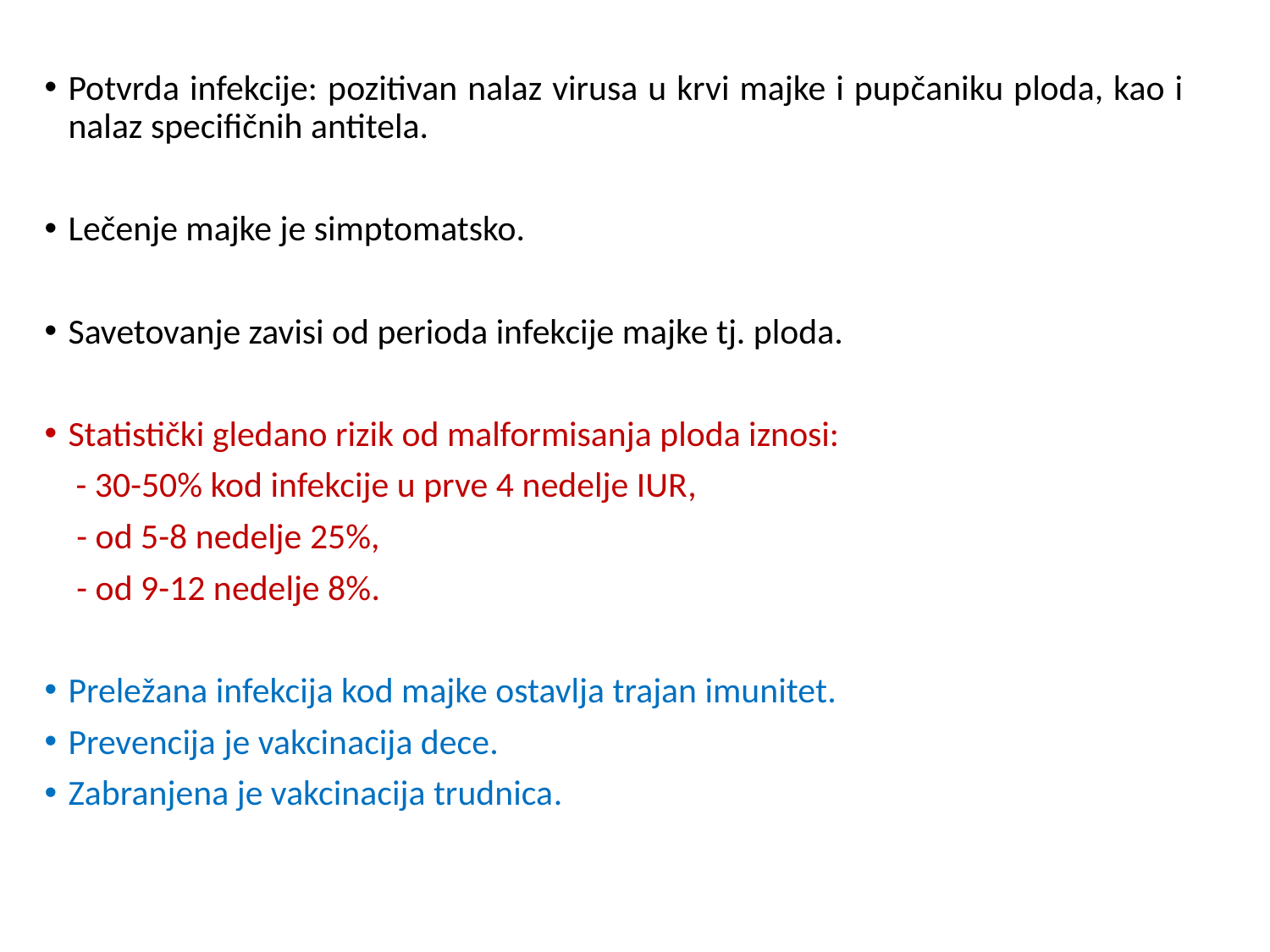

Potvrda infekcije: pozitivan nalaz virusa u krvi majke i pupčaniku ploda, kao i nalaz specifičnih antitela.

Lečenje majke je simptomatsko.

Savetovanje zavisi od perioda infekcije majke tj. ploda.

Statistički gledano rizik od malformisanja ploda iznosi:
  - 30-50% kod infekcije u prve 4 nedelje IUR,
    - od 5-8 nedelje 25%,
    - od 9-12 nedelje 8%.

Preležana infekcija kod majke ostavlja trajan imunitet.
Prevencija je vakcinacija dece.
Zabranjena je vakcinacija trudnica.